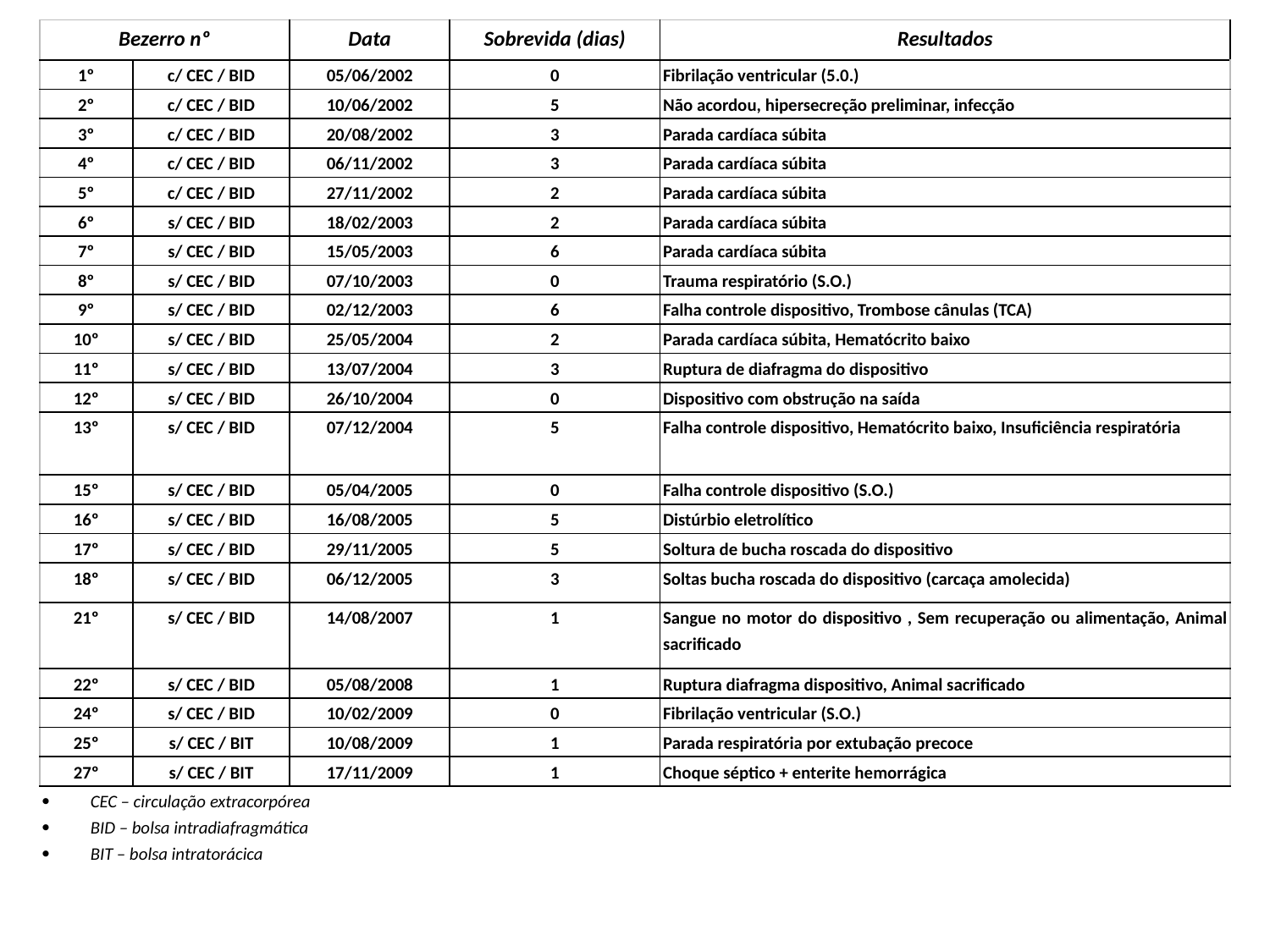

| Bezerro nº |  | Data | Sobrevida (dias) | Resultados |
| --- | --- | --- | --- | --- |
| 1º | c/ CEC / BID | 05/06/2002 | 0 | Fibrilação ventricular (5.0.) |
| 2º | c/ CEC / BID | 10/06/2002 | 5 | Não acordou, hipersecreção preliminar, infecção |
| 3º | c/ CEC / BID | 20/08/2002 | 3 | Parada cardíaca súbita |
| 4º | c/ CEC / BID | 06/11/2002 | 3 | Parada cardíaca súbita |
| 5º | c/ CEC / BID | 27/11/2002 | 2 | Parada cardíaca súbita |
| 6º | s/ CEC / BID | 18/02/2003 | 2 | Parada cardíaca súbita |
| 7º | s/ CEC / BID | 15/05/2003 | 6 | Parada cardíaca súbita |
| 8º | s/ CEC / BID | 07/10/2003 | 0 | Trauma respiratório (S.O.) |
| 9º | s/ CEC / BID | 02/12/2003 | 6 | Falha controle dispositivo, Trombose cânulas (TCA) |
| 10º | s/ CEC / BID | 25/05/2004 | 2 | Parada cardíaca súbita, Hematócrito baixo |
| 11º | s/ CEC / BID | 13/07/2004 | 3 | Ruptura de diafragma do dispositivo |
| 12º | s/ CEC / BID | 26/10/2004 | 0 | Dispositivo com obstrução na saída |
| 13º | s/ CEC / BID | 07/12/2004 | 5 | Falha controle dispositivo, Hematócrito baixo, Insuficiência respiratória |
| 15º | s/ CEC / BID | 05/04/2005 | 0 | Falha controle dispositivo (S.O.) |
| 16º | s/ CEC / BID | 16/08/2005 | 5 | Distúrbio eletrolítico |
| 17º | s/ CEC / BID | 29/11/2005 | 5 | Soltura de bucha roscada do dispositivo |
| 18º | s/ CEC / BID | 06/12/2005 | 3 | Soltas bucha roscada do dispositivo (carcaça amolecida) |
| 21º | s/ CEC / BID | 14/08/2007 | 1 | Sangue no motor do dispositivo , Sem recuperação ou alimentação, Animal sacrificado |
| 22º | s/ CEC / BID | 05/08/2008 | 1 | Ruptura diafragma dispositivo, Animal sacrificado |
| 24º | s/ CEC / BID | 10/02/2009 | 0 | Fibrilação ventricular (S.O.) |
| 25º | s/ CEC / BIT | 10/08/2009 | 1 | Parada respiratória por extubação precoce |
| 27º | s/ CEC / BIT | 17/11/2009 | 1 | Choque séptico + enterite hemorrágica |
| CEC – circulação extracorpórea BID – bolsa intradiafragmática BIT – bolsa intratorácica |  |  |  |  |